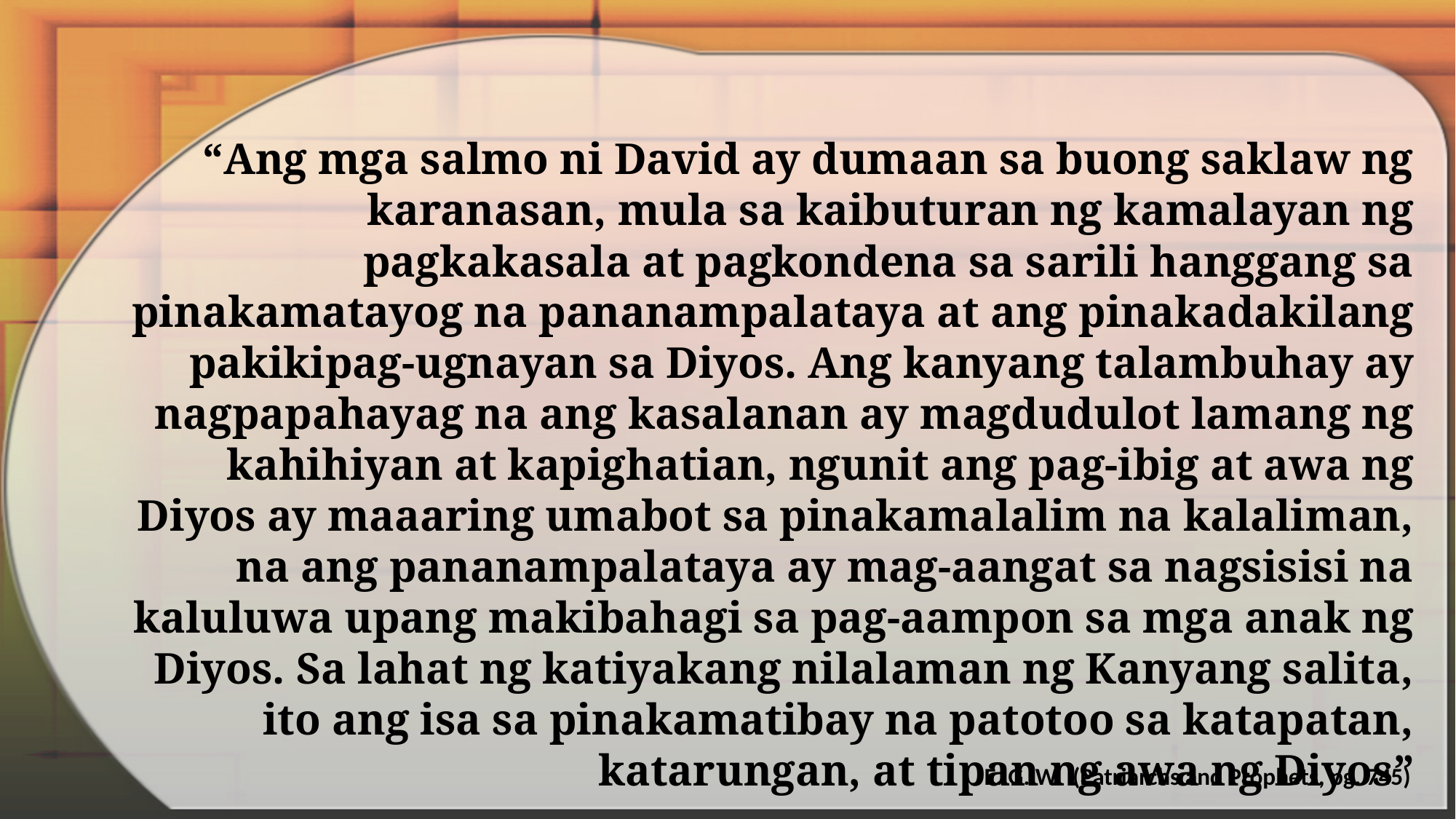

“Ang mga salmo ni David ay dumaan sa buong saklaw ng karanasan, mula sa kaibuturan ng kamalayan ng pagkakasala at pagkondena sa sarili hanggang sa pinakamatayog na pananampalataya at ang pinakadakilang pakikipag-ugnayan sa Diyos. Ang kanyang talambuhay ay nagpapahayag na ang kasalanan ay magdudulot lamang ng kahihiyan at kapighatian, ngunit ang pag-ibig at awa ng Diyos ay maaaring umabot sa pinakamalalim na kalaliman, na ang pananampalataya ay mag-aangat sa nagsisisi na kaluluwa upang makibahagi sa pag-aampon sa mga anak ng Diyos. Sa lahat ng katiyakang nilalaman ng Kanyang salita, ito ang isa sa pinakamatibay na patotoo sa katapatan, katarungan, at tipan ng awa ng Diyos”
E. G. W.  (Patriarchs and Prophets, pg. 745)